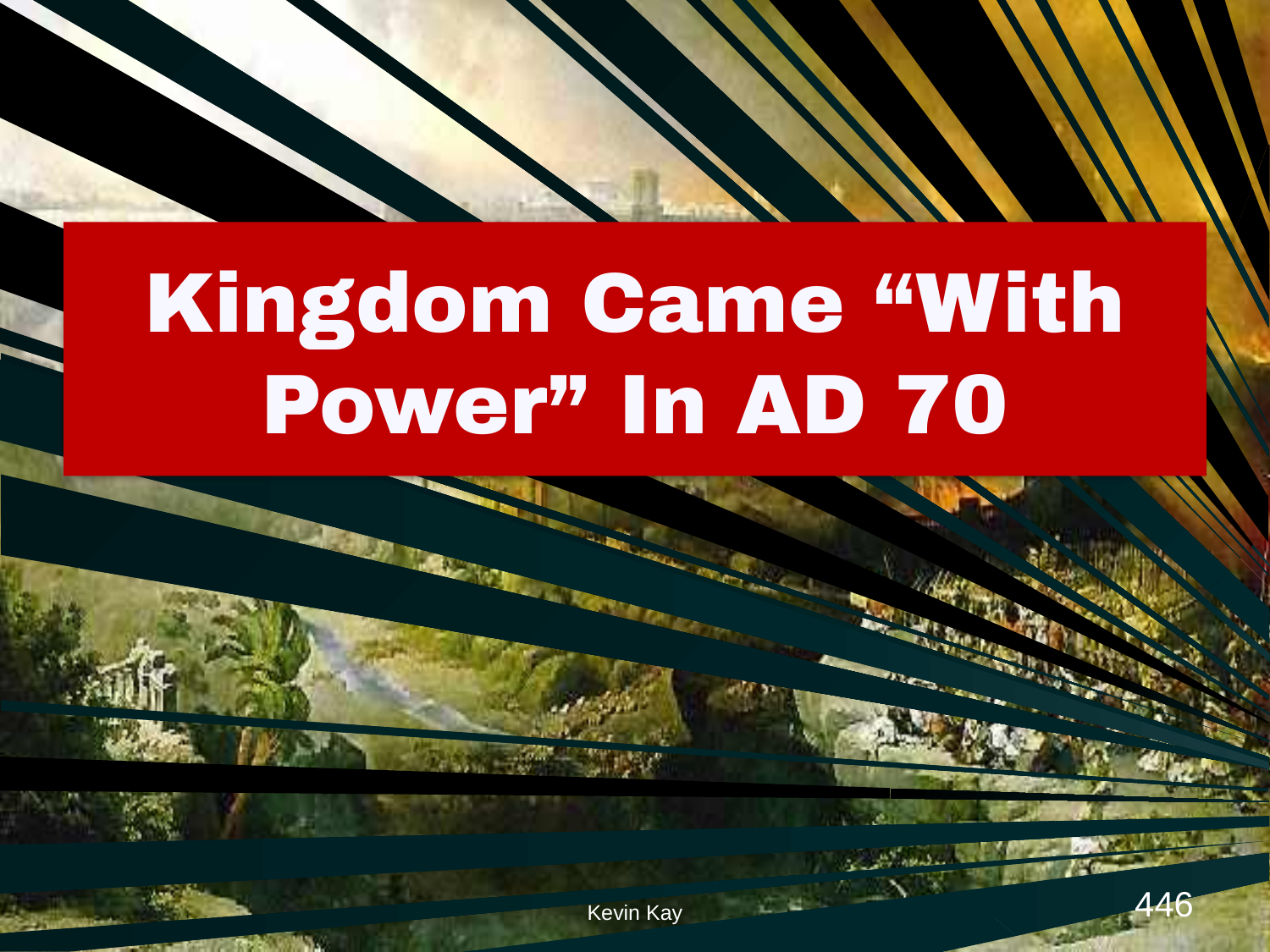

# Kingdom Came “With Power” In AD 70

446
Kevin Kay